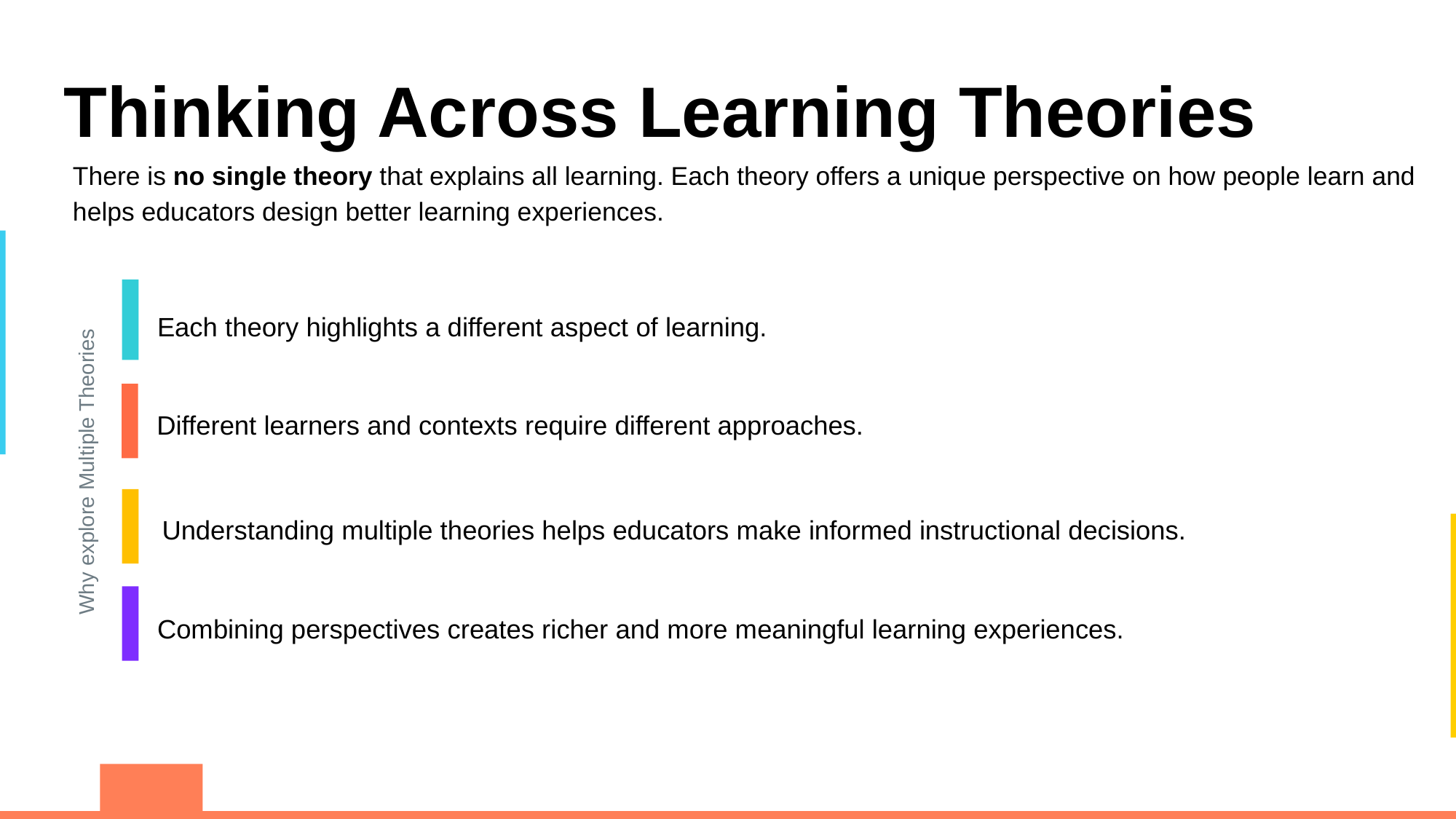

Thinking Across Learning Theories
There is no single theory that explains all learning. Each theory offers a unique perspective on how people learn and helps educators design better learning experiences.

Each theory highlights a different aspect of learning.

Different learners and contexts require different approaches.

Why explore Multiple Theories

Understanding multiple theories helps educators make informed instructional decisions.

Combining perspectives creates richer and more meaningful learning experiences.